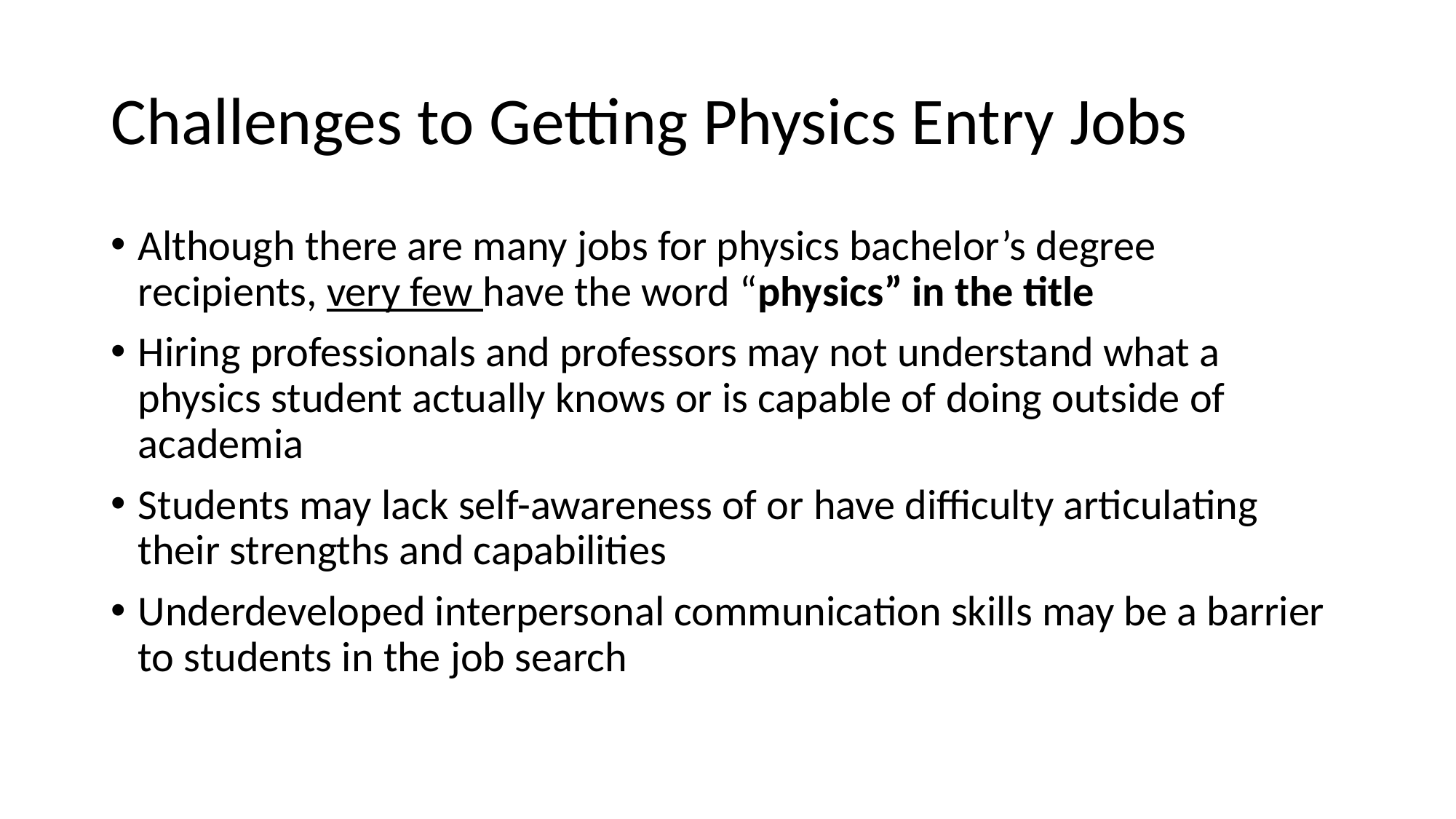

# Challenges to Getting Physics Entry Jobs
Although there are many jobs for physics bachelor’s degree recipients, very few have the word “physics” in the title
Hiring professionals and professors may not understand what a physics student actually knows or is capable of doing outside of academia
Students may lack self-awareness of or have difficulty articulating their strengths and capabilities
Underdeveloped interpersonal communication skills may be a barrier to students in the job search